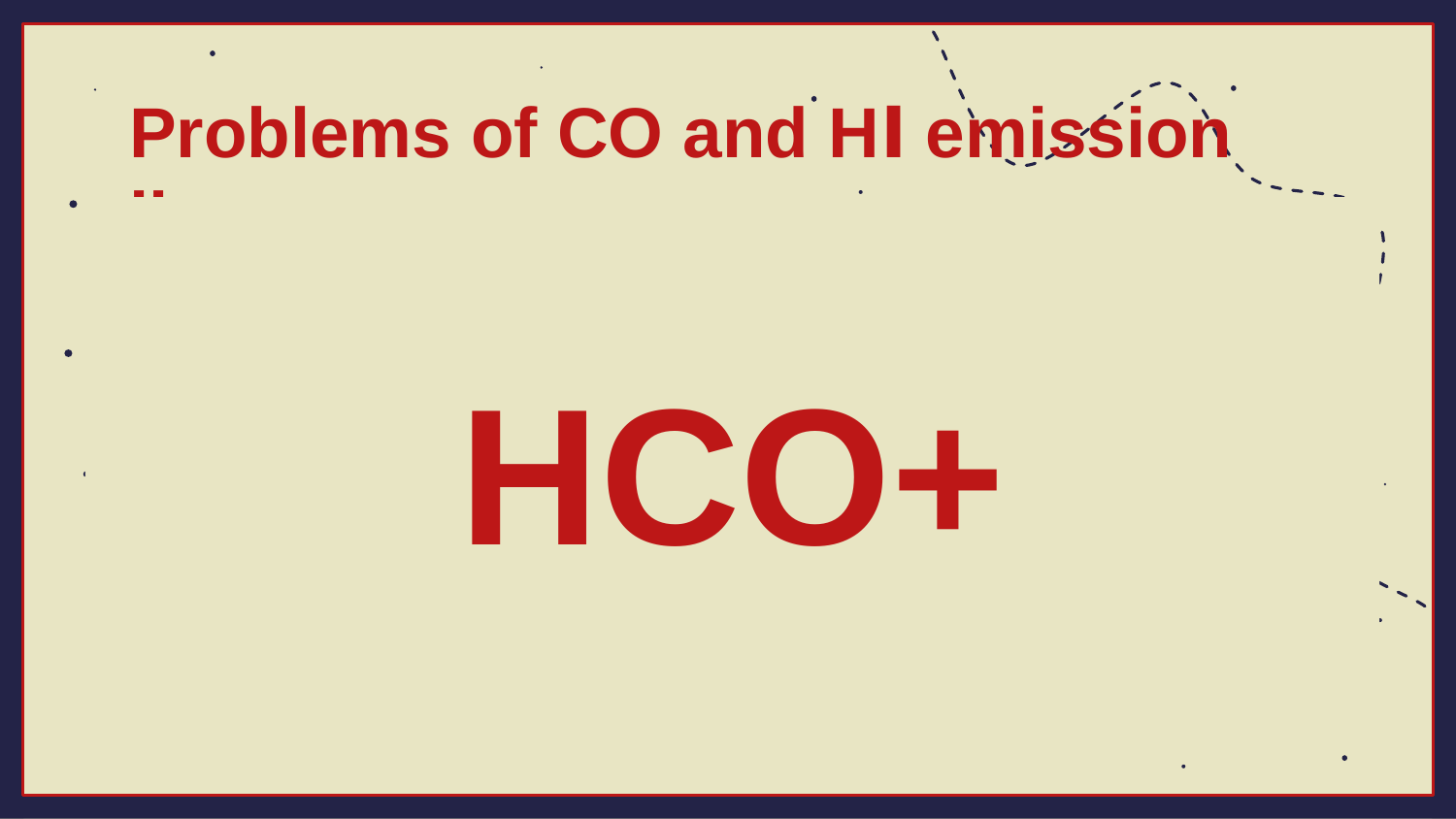

# Problems of CO and HⅠ emission line
HCO+
01
Assume optical depth < 1, when calculating the column density
optically thick HⅠ is missing!
02
The difference in abundance leads to
the difference in formation condition
CO can not trace every H2 molecules!

⇒  Other tracers are required!